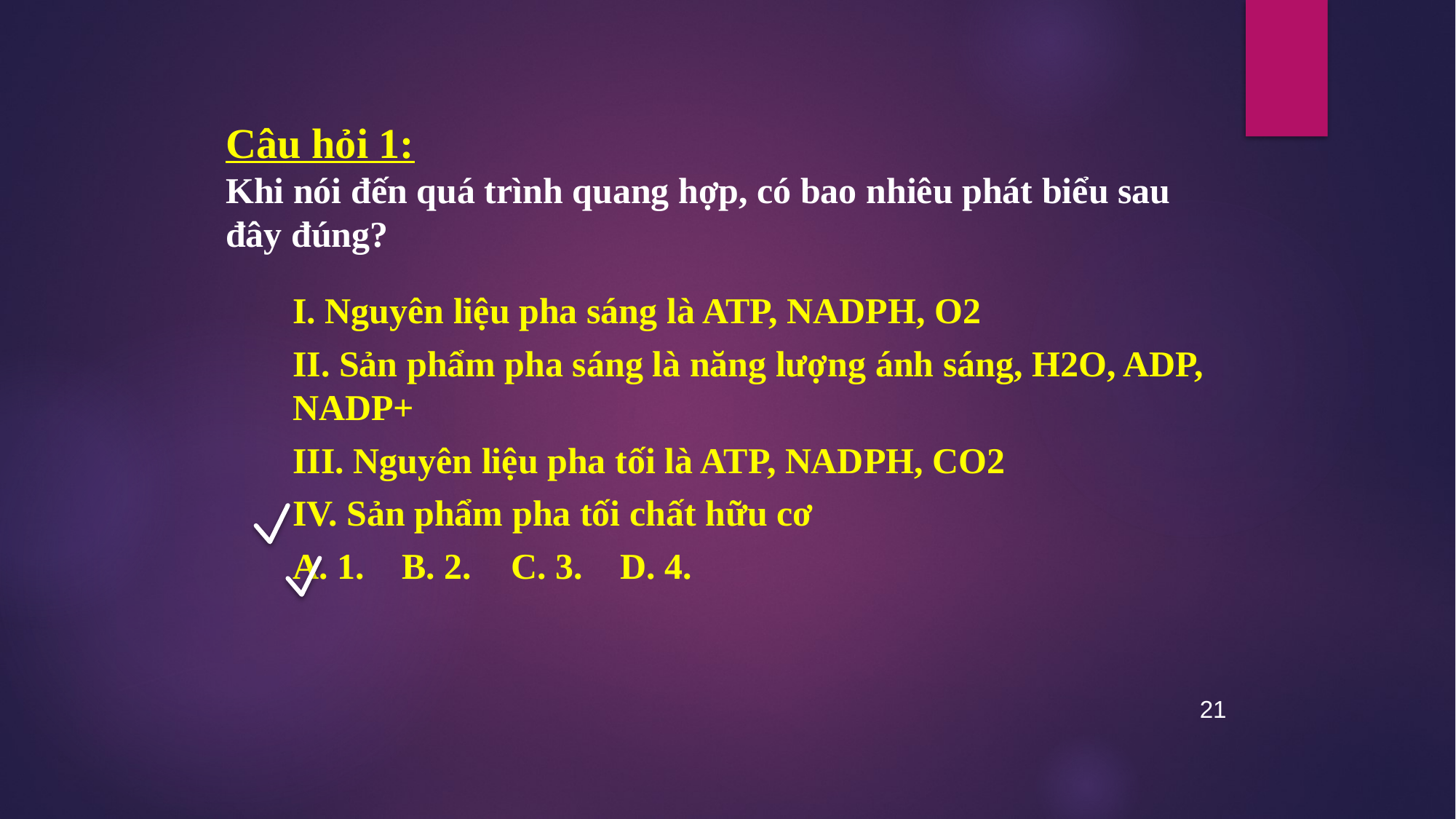

Câu hỏi 1:
Khi nói đến quá trình quang hợp, có bao nhiêu phát biểu sau đây đúng?

I. Nguyên liệu pha sáng là ATP, NADPH, O2
II. Sản phẩm pha sáng là năng lượng ánh sáng, H2O, ADP, NADP+
III. Nguyên liệu pha tối là ATP, NADPH, CO2
IV. Sản phẩm pha tối chất hữu cơ
A. 1. 	B. 2. 	C. 3. 	D. 4.

21